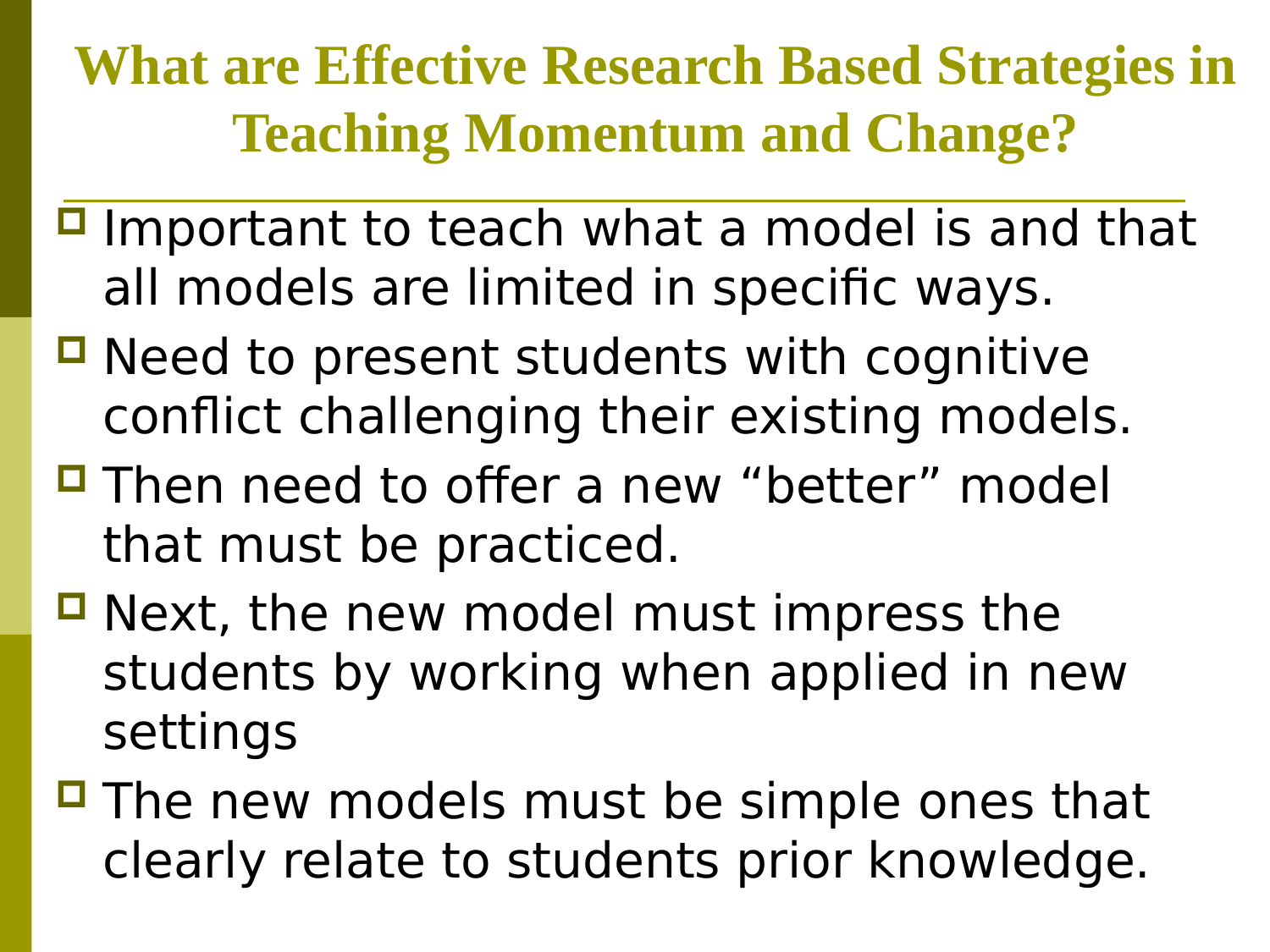

# What are Effective Research Based Strategies in Teaching Momentum and Change?
Important to teach what a model is and that all models are limited in specific ways.
Need to present students with cognitive conflict challenging their existing models.
Then need to offer a new “better” model that must be practiced.
Next, the new model must impress the students by working when applied in new settings
The new models must be simple ones that clearly relate to students prior knowledge.